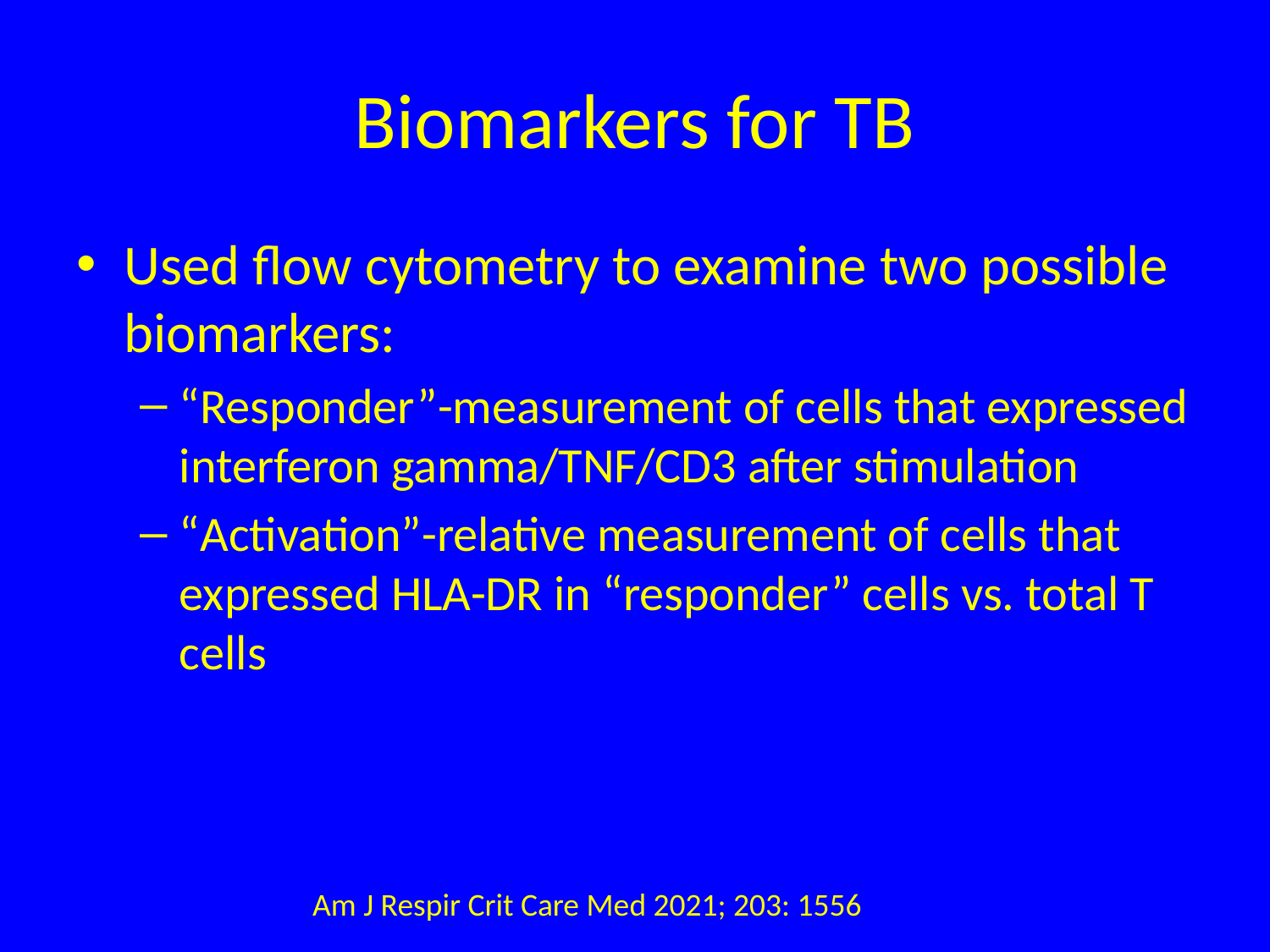

# Biomarkers for TB
Used flow cytometry to examine two possible biomarkers:
“Responder”-measurement of cells that expressed interferon gamma/TNF/CD3 after stimulation
“Activation”-relative measurement of cells that expressed HLA-DR in “responder” cells vs. total T cells
Am J Respir Crit Care Med 2021; 203: 1556